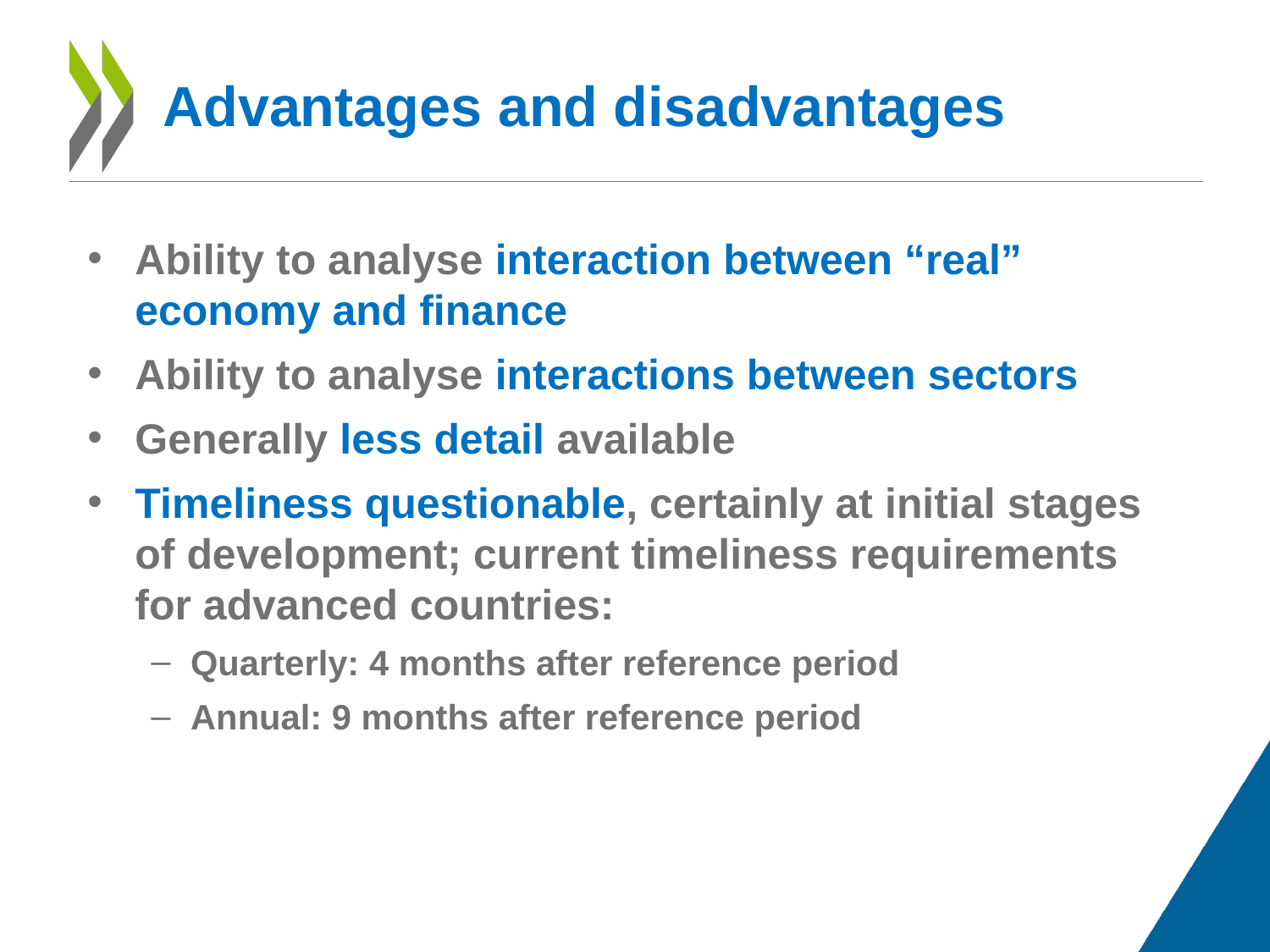

# Advantages and disadvantages
Ability to analyse interaction between “real” economy and finance
Ability to analyse interactions between sectors
Generally less detail available
Timeliness questionable, certainly at initial stages of development; current timeliness requirements for advanced countries:
Quarterly: 4 months after reference period
Annual: 9 months after reference period